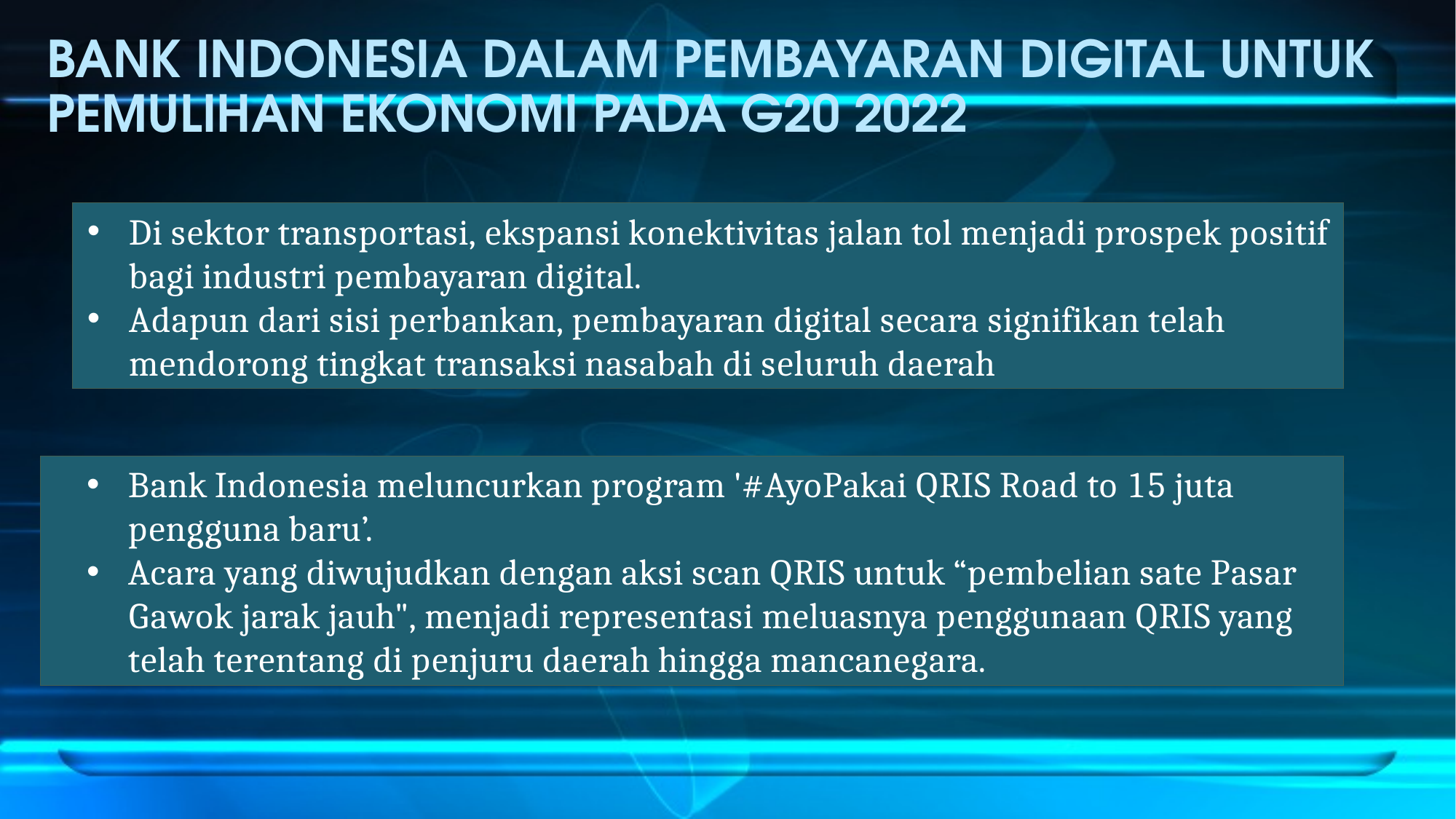

# BANK INDONESIA DALAM PEMBAYARAN DIGITAL UNTUK PEMULIHAN EKONOMI PADA G20 2022
Di sektor transportasi, ekspansi konektivitas jalan tol menjadi prospek positif bagi industri pembayaran digital.
Adapun dari sisi perbankan, pembayaran digital secara signifikan telah mendorong tingkat transaksi nasabah di seluruh daerah
Bank Indonesia meluncurkan program '#AyoPakai QRIS Road to 15 juta pengguna baru’.
Acara yang diwujudkan dengan aksi scan QRIS untuk “pembelian sate Pasar Gawok jarak jauh", menjadi representasi meluasnya penggunaan QRIS yang telah terentang di penjuru daerah hingga mancanegara.